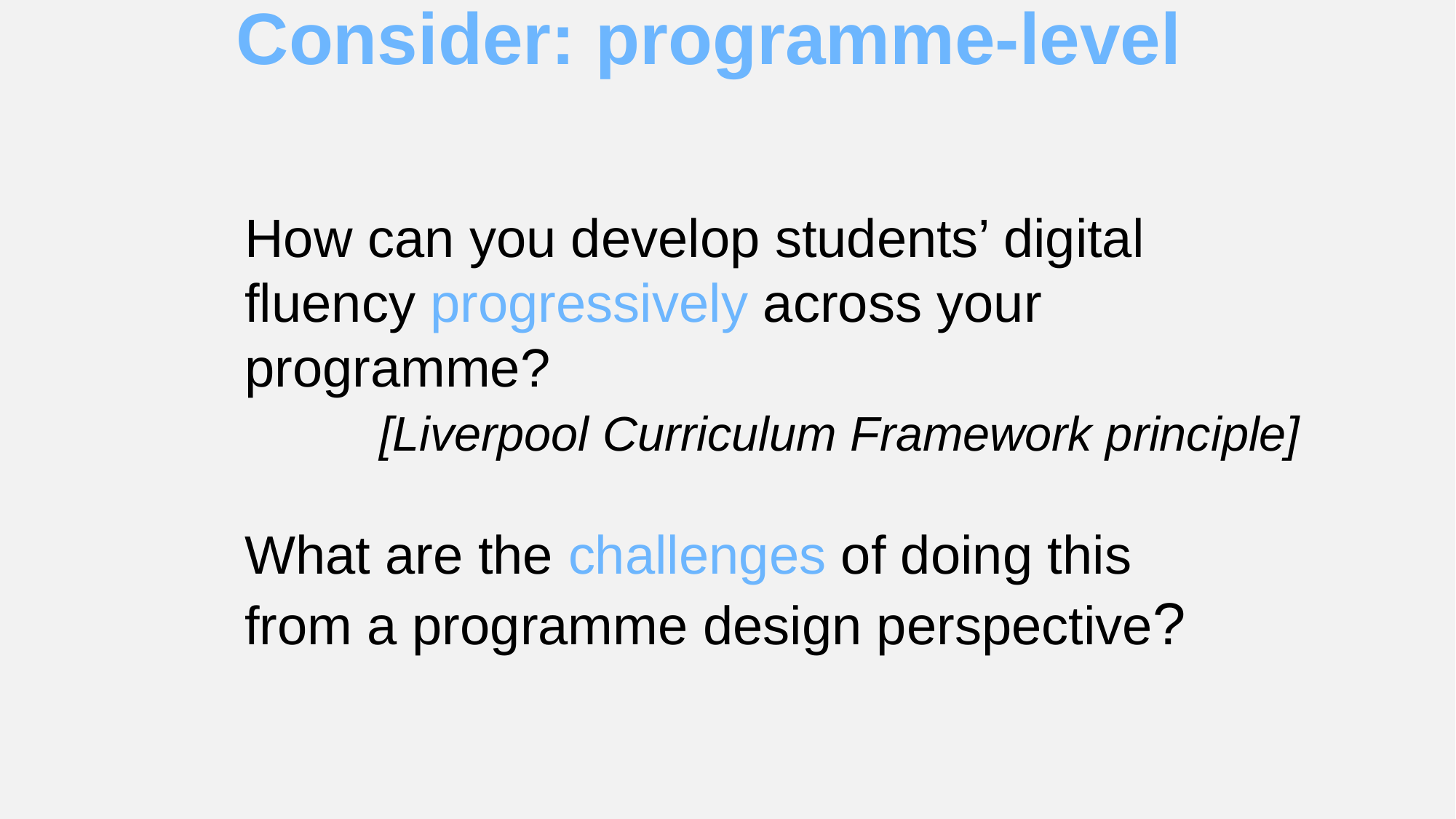

Consider: programme-level
# How can you develop students’ digital fluency progressively across your programme?          [Liverpool Curriculum Framework principle] What are the challenges of doing this from a programme design perspective?